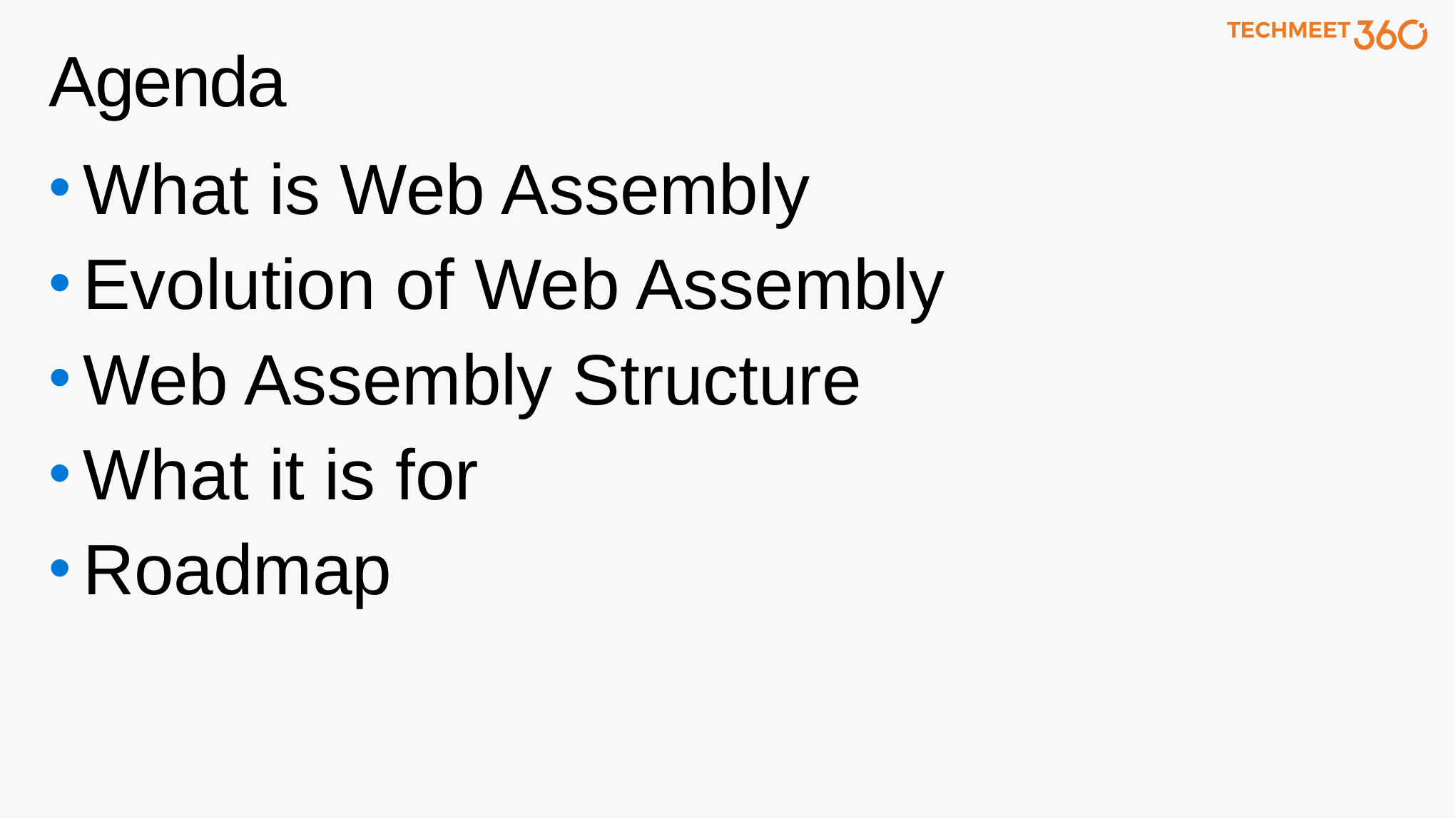

# Agenda
What is Web Assembly
Evolution of Web Assembly
Web Assembly Structure
What it is for
Roadmap